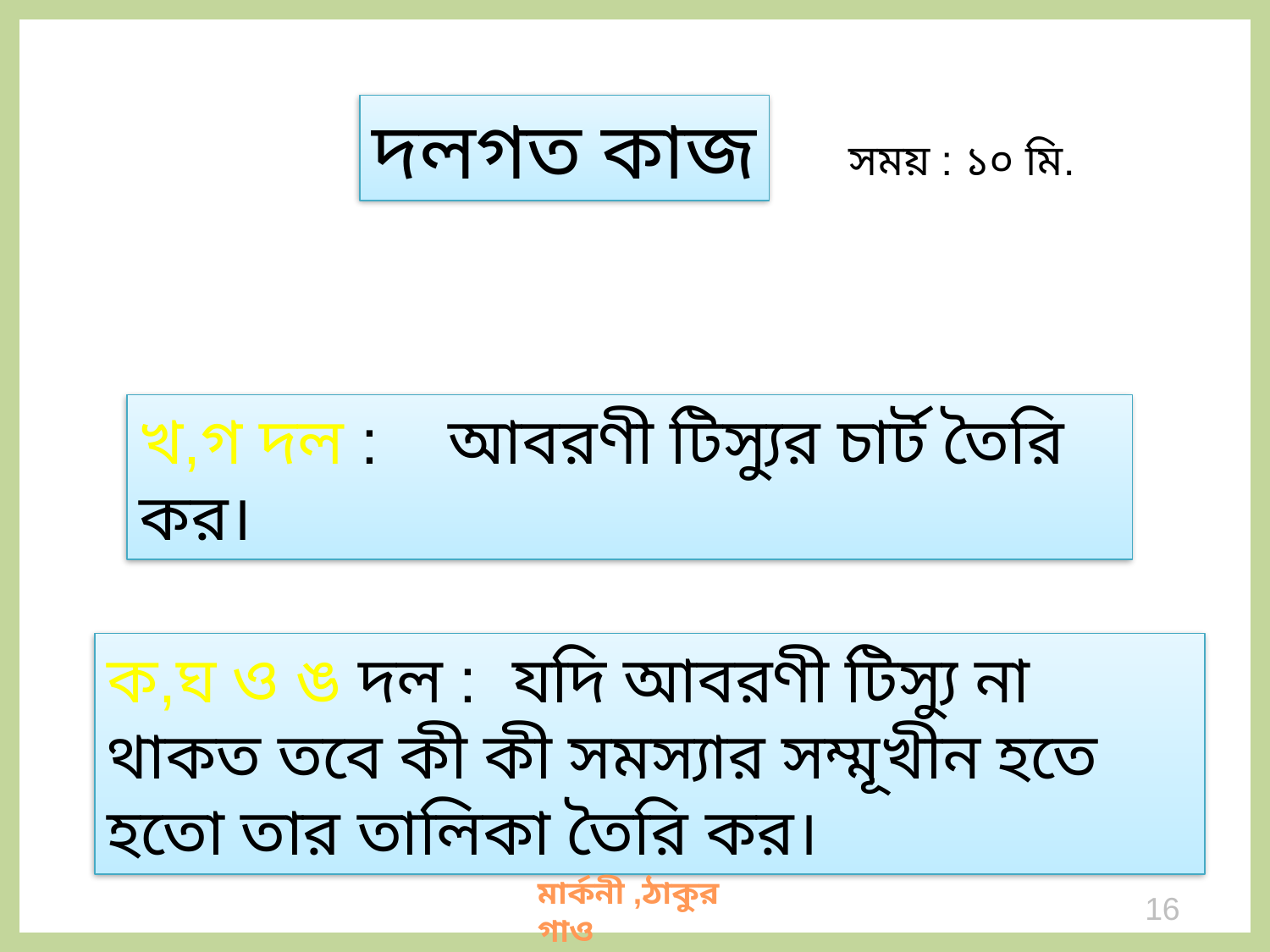

দলগত কাজ
সময় : ১০ মি.
খ,গ দল :    আবরণী টিস্যুর চার্ট তৈরি কর।
ক,ঘ ও ঙ দল :  যদি আবরণী টিস্যু না থাকত তবে কী কী সমস্যার সম্মূখীন হতে হতো তার তালিকা তৈরি কর।
মার্কনী ,ঠাকুরগাও
16